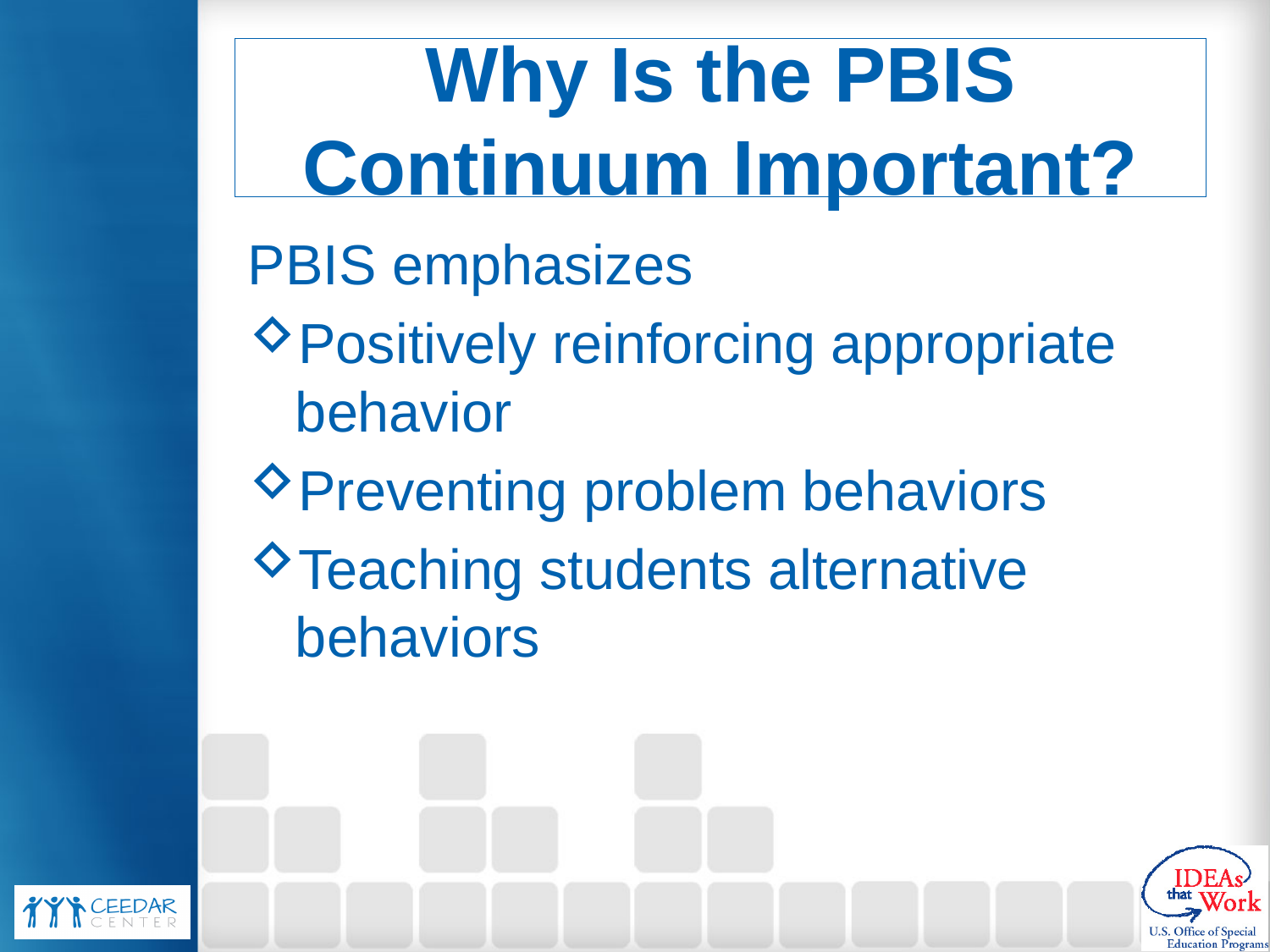

# Why Is the PBIS Continuum Important?
PBIS emphasizes
Positively reinforcing appropriate behavior
Preventing problem behaviors
Teaching students alternative behaviors